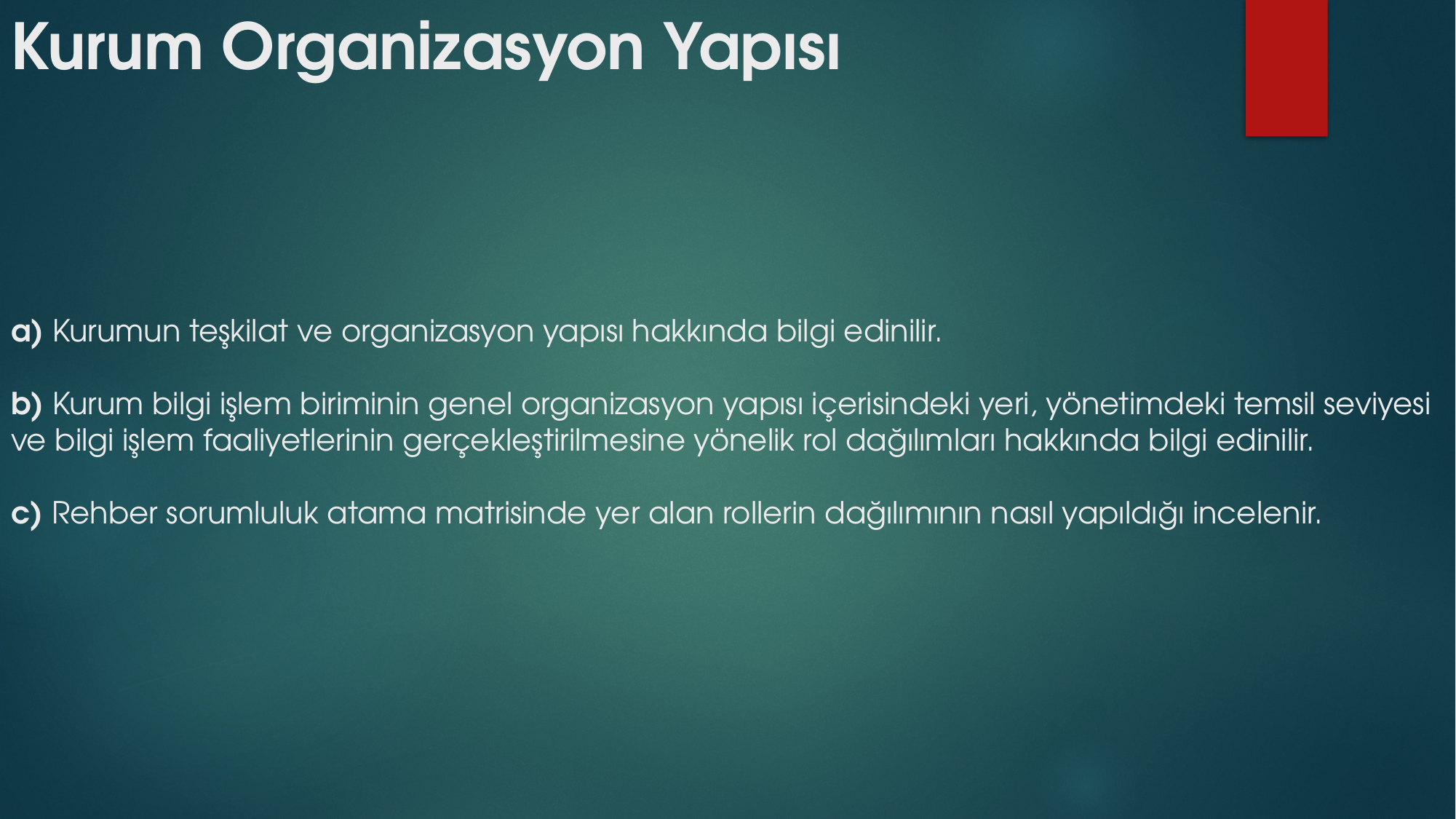

# Kurum Organizasyon Yapısı a) Kurumun teşkilat ve organizasyon yapısı hakkında bilgi edinilir. b) Kurum bilgi işlem biriminin genel organizasyon yapısı içerisindeki yeri, yönetimdeki temsil seviyesi ve bilgi işlem faaliyetlerinin gerçekleştirilmesine yönelik rol dağılımları hakkında bilgi edinilir. c) Rehber sorumluluk atama matrisinde yer alan rollerin dağılımının nasıl yapıldığı incelenir.